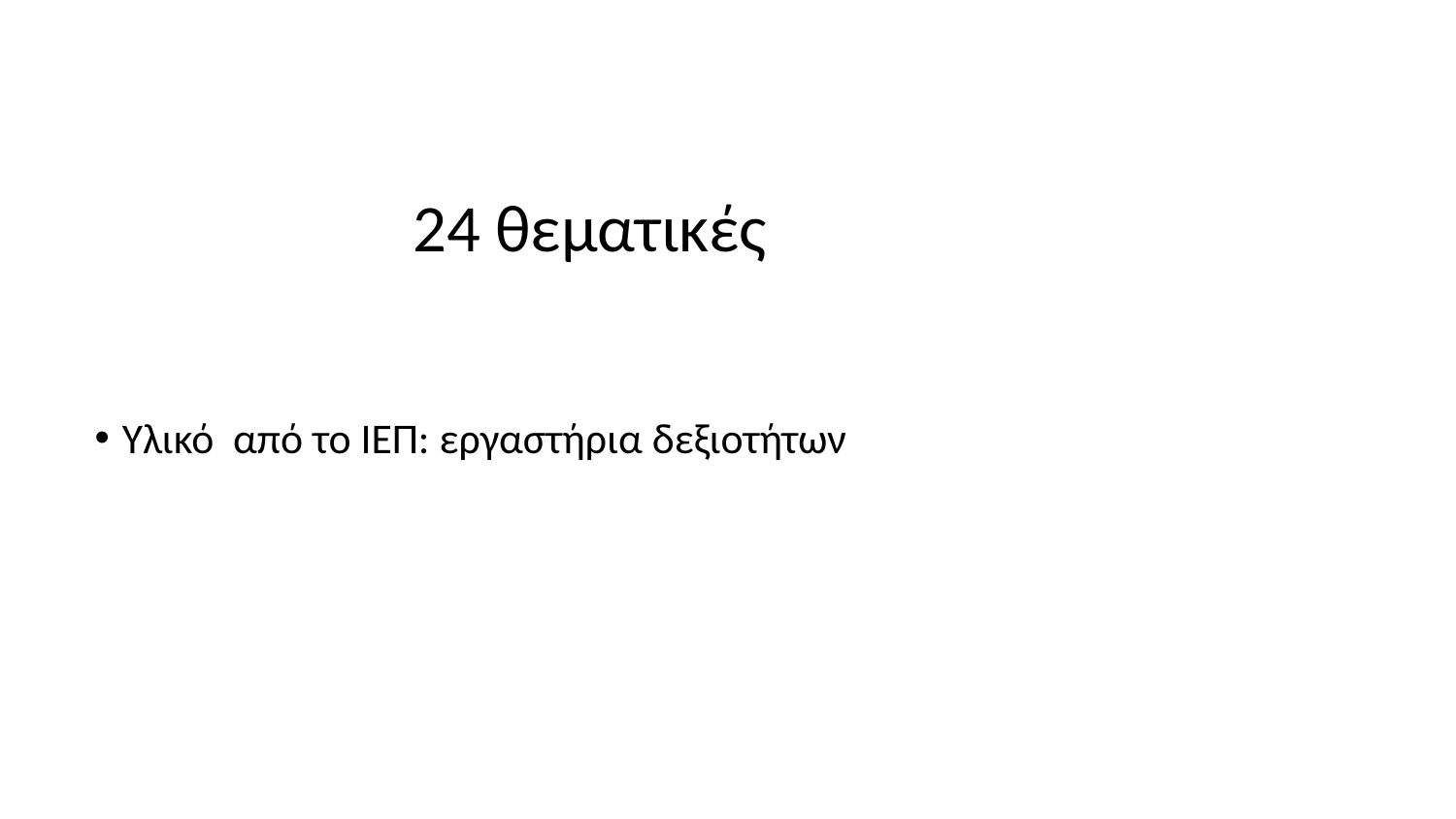

# 24 θεματικές

Υλικό  από το ΙΕΠ: εργαστήρια δεξιοτήτων